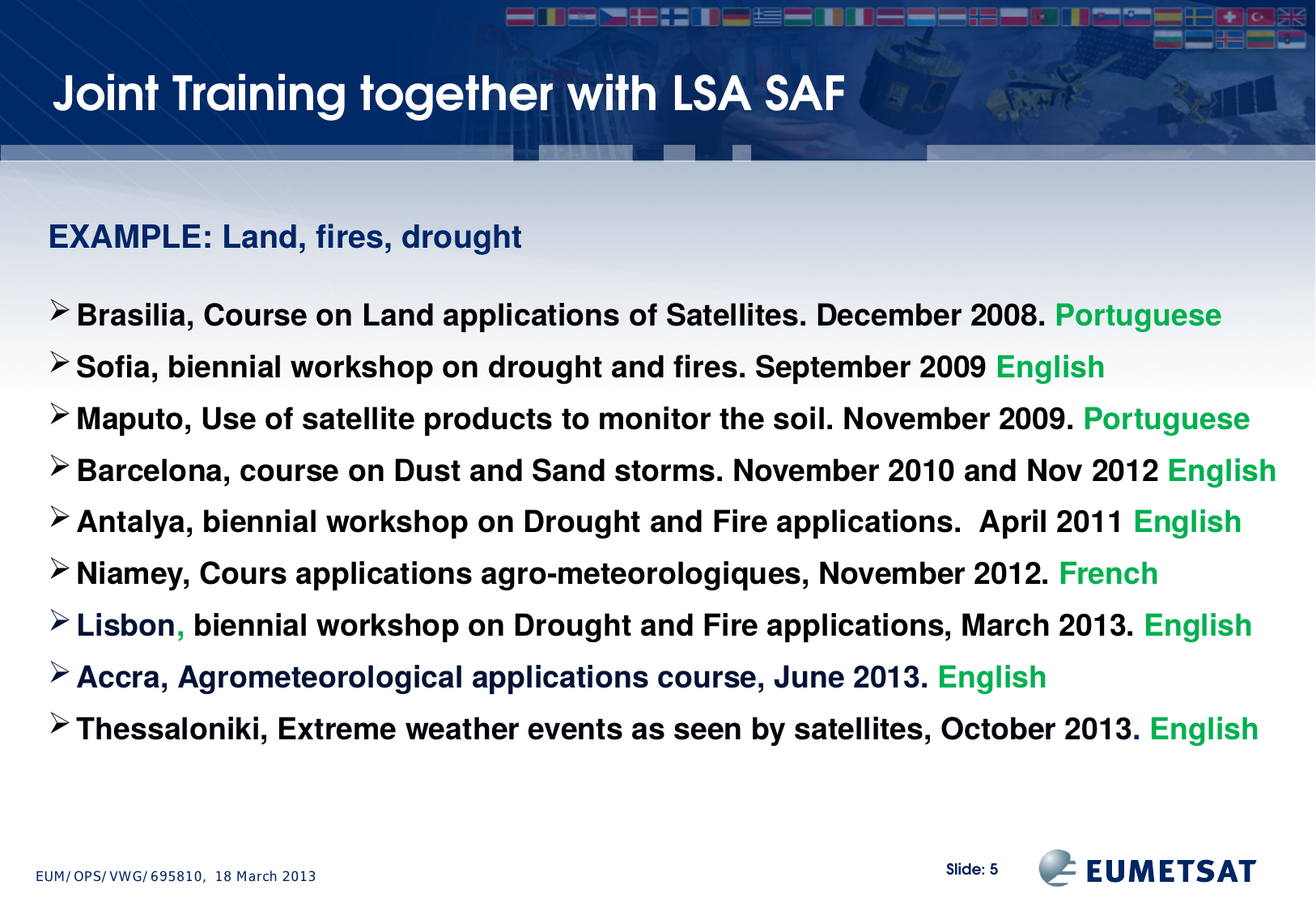

Joint Training together with LSA SAF
EXAMPLE: Land, fires, drought

Brasilia, Course on Land applications of Satellites. December 2008. Portuguese
Sofia, biennial workshop on drought and fires. September 2009 English
Maputo, Use of satellite products to monitor the soil. November 2009. Portuguese
Barcelona, course on Dust and Sand storms. November 2010 and Nov 2012 English
Antalya, biennial workshop on Drought and Fire applications.  April 2011 English
Niamey, Cours applications agro-meteorologiques, November 2012. French
Lisbon, biennial workshop on Drought and Fire applications, March 2013. English
Accra, Agrometeorological applications course, June 2013. English
Thessaloniki, Extreme weather events as seen by satellites, October 2013. English
Slide: 5